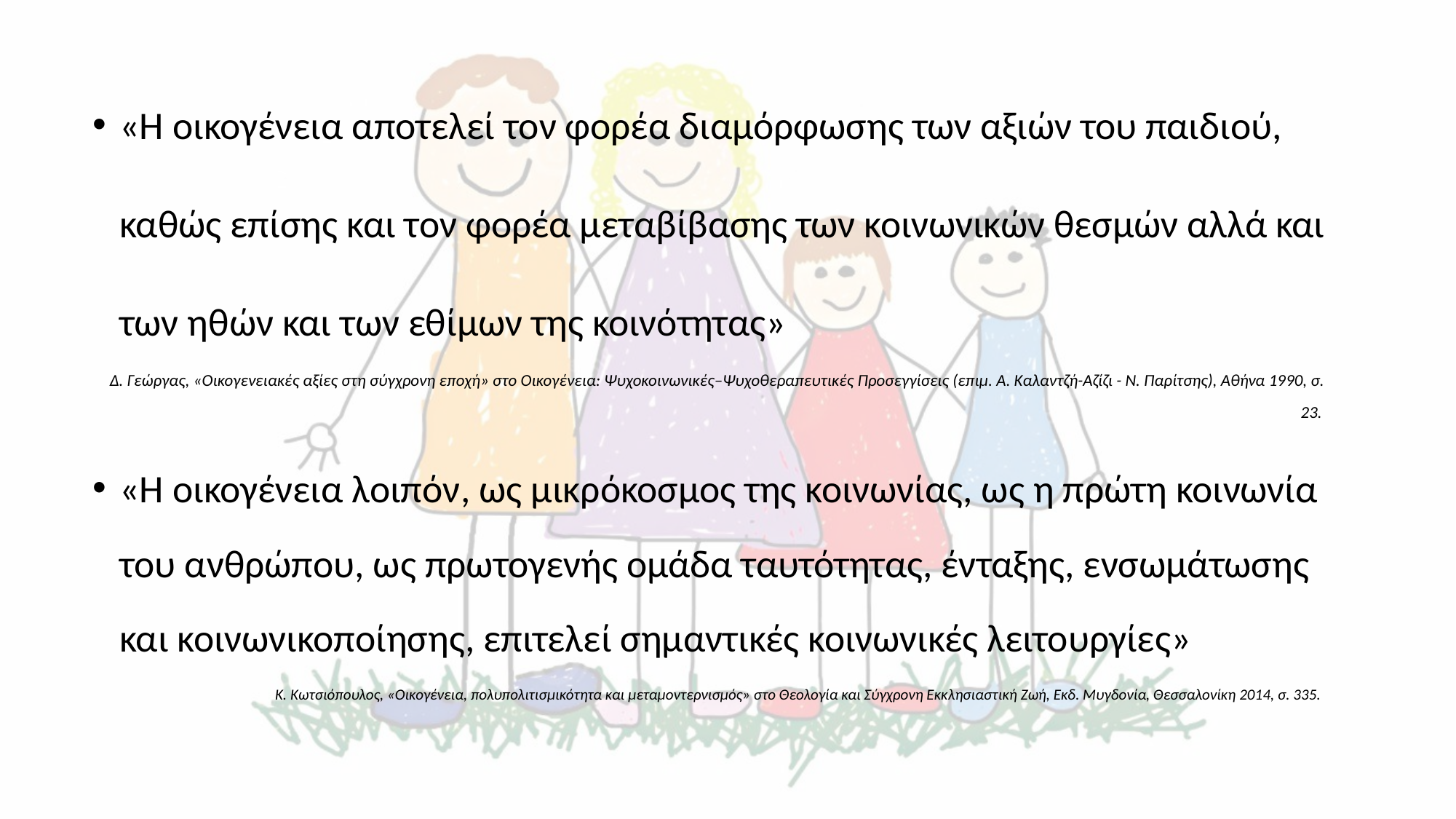

«Η οικογένεια αποτελεί τον φορέα διαμόρφωσης των αξιών του παιδιού, καθώς επίσης και τον φορέα μεταβίβασης των κοινωνικών θεσμών αλλά και των ηθών και των εθίμων της κοινότητας»
Δ. Γεώργας, «Οικογενειακές αξίες στη σύγχρονη εποχή» στο Οικογένεια: Ψυχοκοινωνικές–Ψυχοθεραπευτικές Προσεγγίσεις (επιμ. Α. Καλαντζή-Αζίζι - Ν. Παρίτσης), Αθήνα 1990, σ. 23.
«Η οικογένεια λοιπόν, ως μικρόκοσμος της κοινωνίας, ως η πρώτη κοινωνία του ανθρώπου, ως πρωτογενής ομάδα ταυτότητας, ένταξης, ενσωμάτωσης και κοινωνικοποίησης, επιτελεί σημαντικές κοινωνικές λειτουργίες»
Κ. Κωτσιόπουλος, «Οικογένεια, πολυπολιτισμικότητα και μεταμοντερνισμός» στο Θεολογία και Σύγχρονη Εκκλησιαστική Ζωή, Εκδ. Μυγδονία, Θεσσαλονίκη 2014, σ. 335.
#